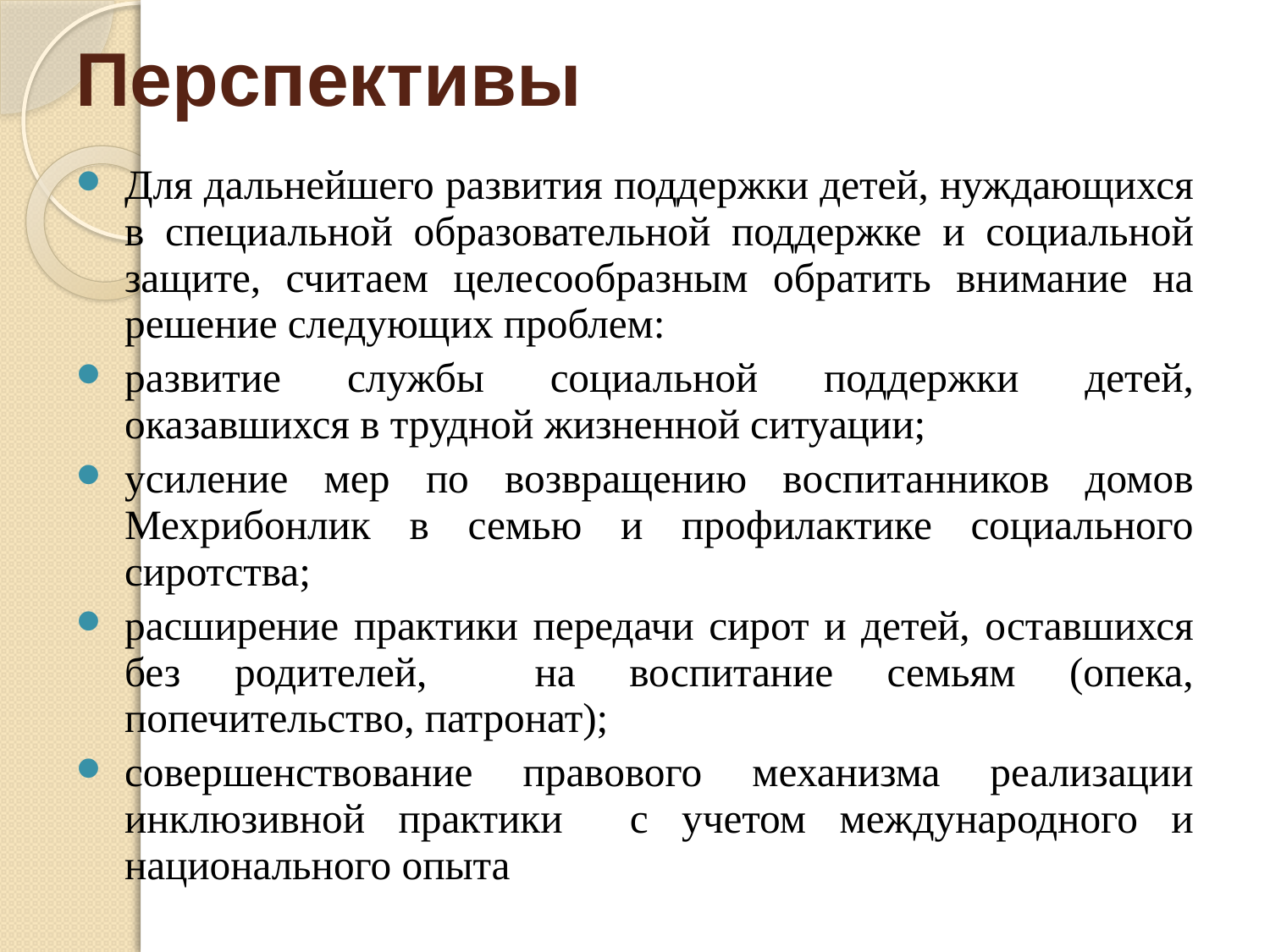

# Перспективы
Для дальнейшего развития поддержки детей, нуждающихся в специальной образовательной поддержке и социальной защите, считаем целесообразным обратить внимание на решение следующих проблем:
развитие службы социальной поддержки детей, оказавшихся в трудной жизненной ситуации;
усиление мер по возвращению воспитанников домов Мехрибонлик в семью и профилактике социального сиротства;
расширение практики передачи сирот и детей, оставшихся без родителей,  на воспитание семьям (опека, попечительство, патронат);
совершенствование правового механизма реализации инклюзивной практики  с учетом международного и национального опыта